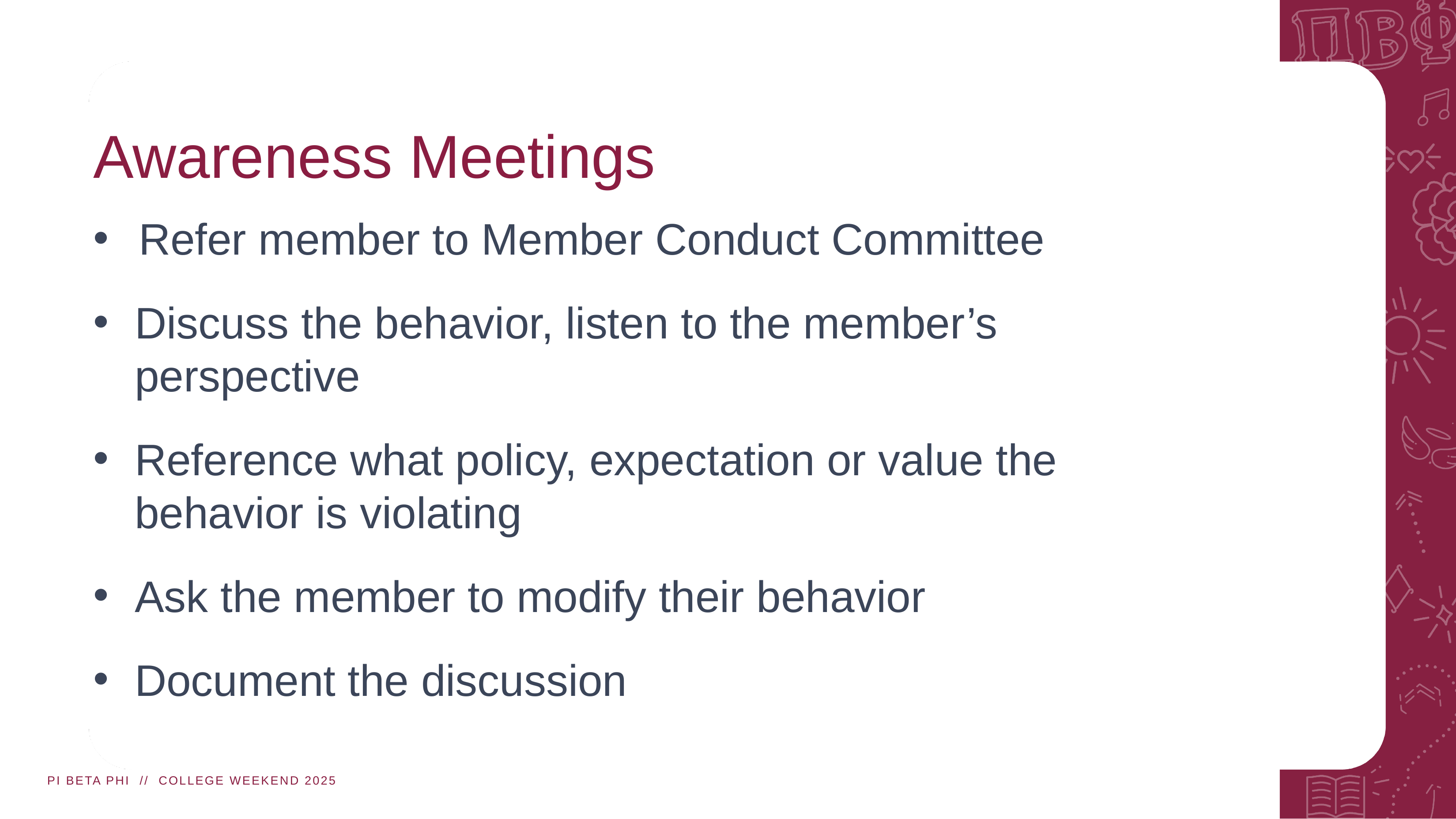

# Awareness Meetings
 Refer member to Member Conduct Committee

Discuss the behavior, listen to the member’s perspective

Reference what policy, expectation or value the behavior is violating

Ask the member to modify their behavior

Document the discussion